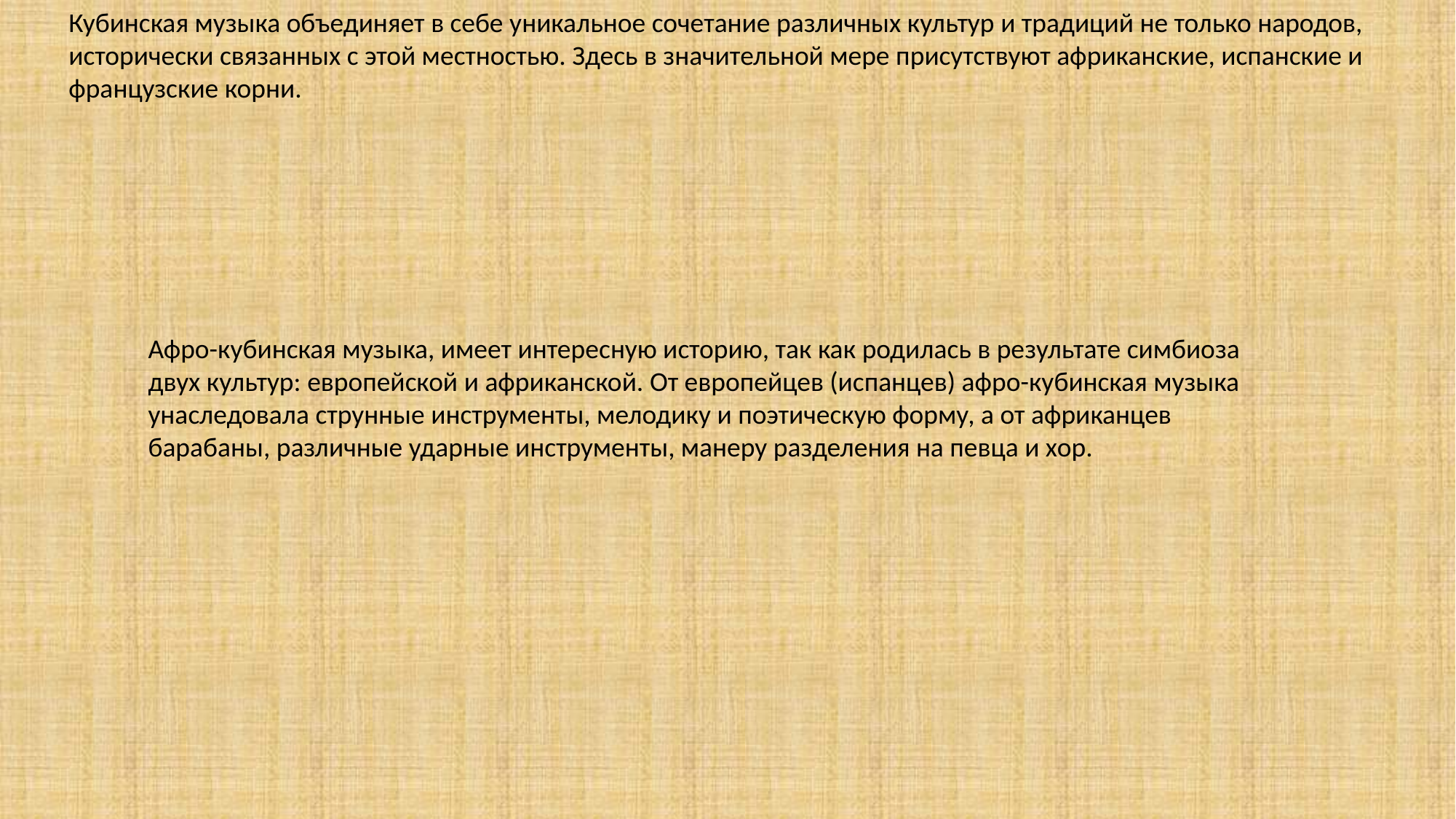

Кубинская музыка объединяет в себе уникальное сочетание различных культур и традиций не только народов, исторически связанных с этой местностью. Здесь в значительной мере присутствуют африканские, испанские и французские корни.
Афро-кубинская музыка, имеет интересную историю, так как родилась в результате симбиоза двух культур: европейской и африканской. От европейцев (испанцев) афро-кубинская музыка унаследовала струнные инструменты, мелодику и поэтическую форму, а от африканцев барабаны, различные ударные инструменты, манеру разделения на певца и хор.